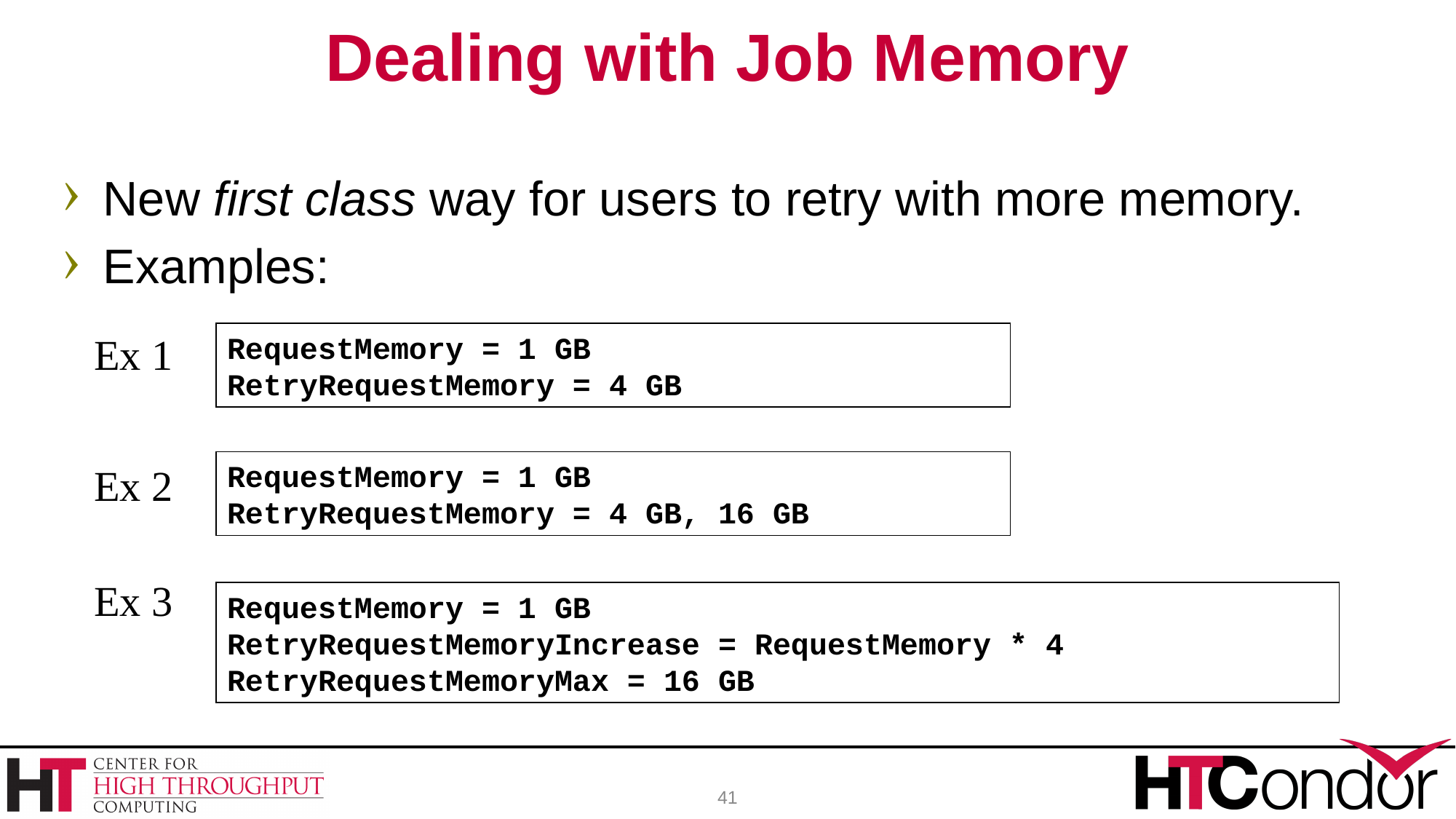

# Dealing with Job Memory
New first class way for users to retry with more memory.
Examples:

Ex 1
RequestMemory = 1 GB
RetryRequestMemory = 4 GB
RequestMemory = 1 GB
RetryRequestMemory = 4 GB, 16 GB
Ex 2
Ex 3
RequestMemory = 1 GB
RetryRequestMemoryIncrease = RequestMemory * 4
RetryRequestMemoryMax = 16 GB
41